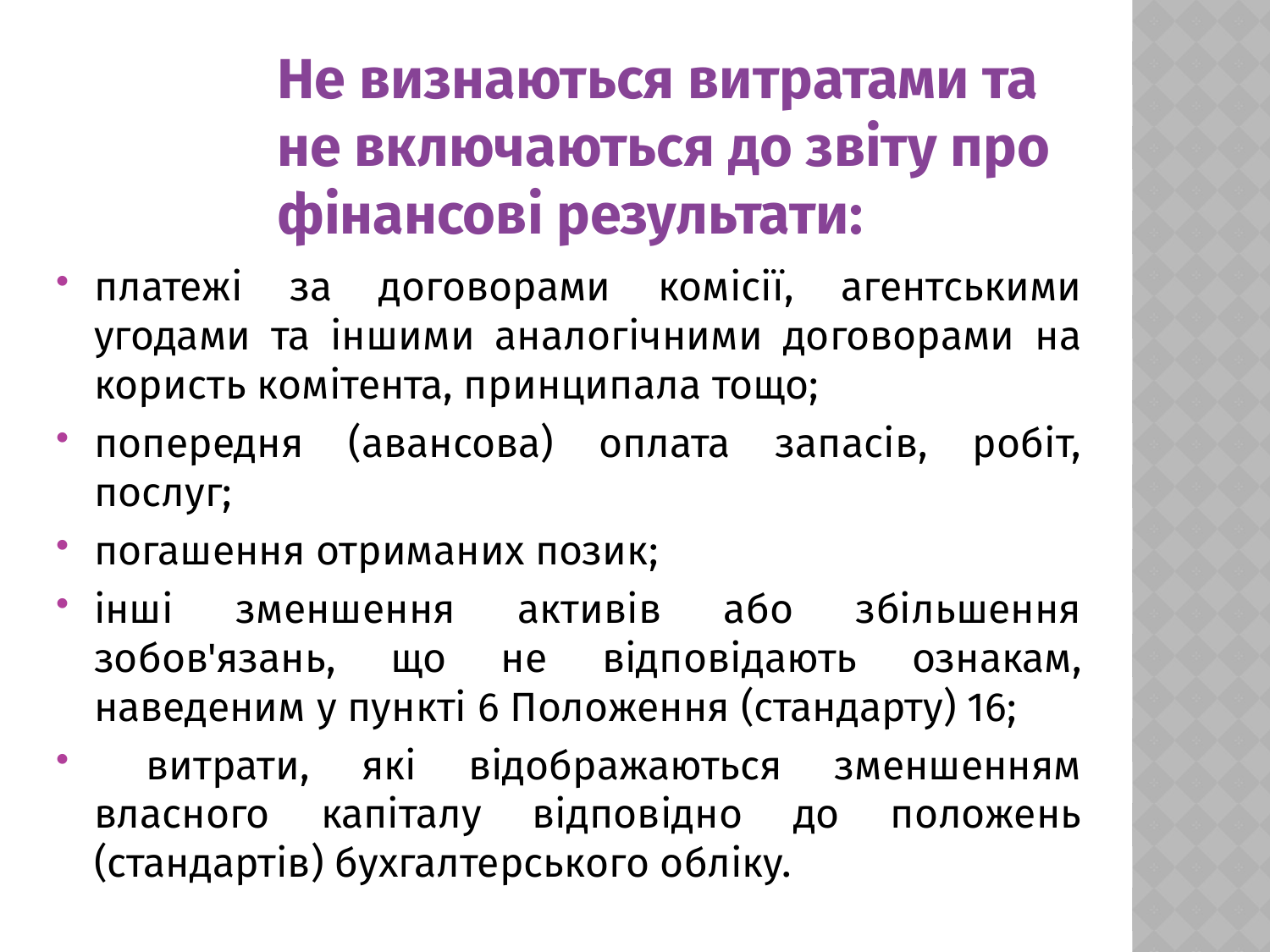

Не визнаються витратами та не включаються до звіту про фінансові результати:
платежі за договорами комісії, агентськими угодами та іншими аналогічними договорами на користь комітента, принципала тощо;
попередня (авансова) оплата запасів, робіт, послуг;
погашення отриманих позик;
інші зменшення активів або збільшення зобов'язань, що не відповідають ознакам, наведеним у пункті 6 Положення (стандарту) 16;
 витрати, які відображаються зменшенням власного капіталу відповідно до положень (стандартів) бухгалтерського обліку.